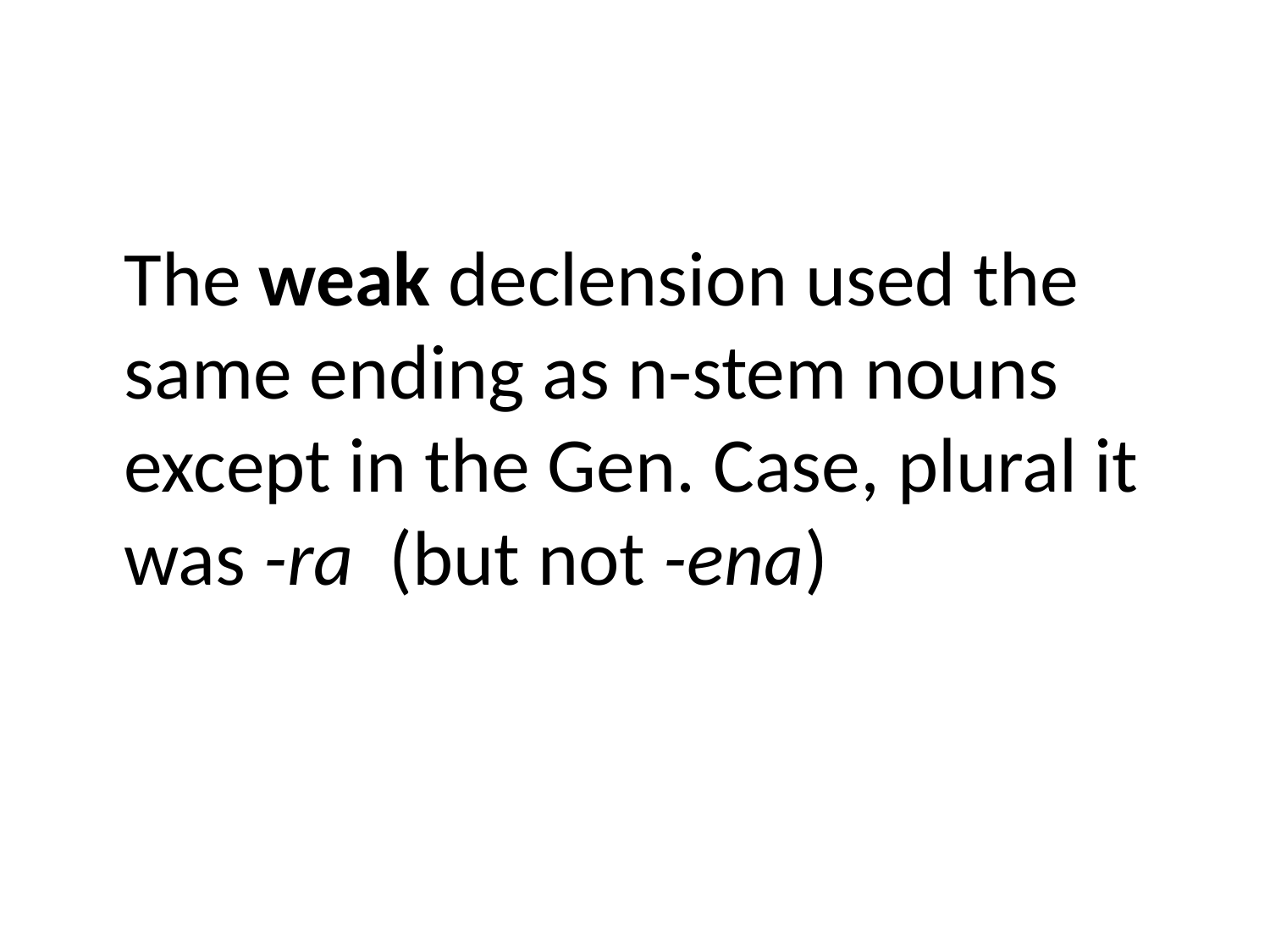

#
   The weak declension used the same ending as n-stem nouns except in the Gen. Case, plural it was -ra  (but not -ena)